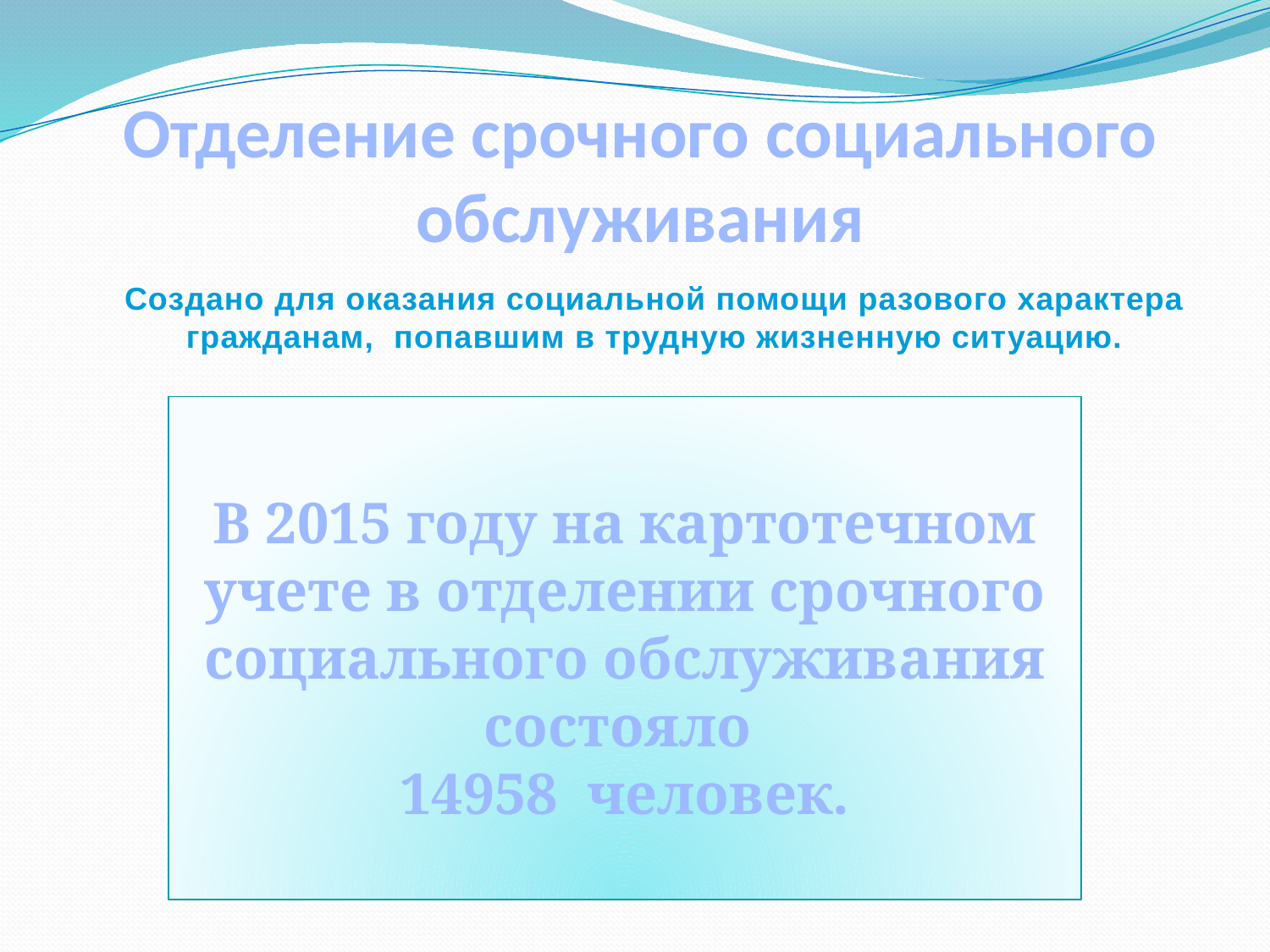

# Отделение срочного социального обслуживания

Создано для оказания социальной помощи разового характера гражданам,  попавшим в трудную жизненную ситуацию.

В 2015 году на картотечном учете в отделении срочного социального обслуживания состояло
 14958  человек.